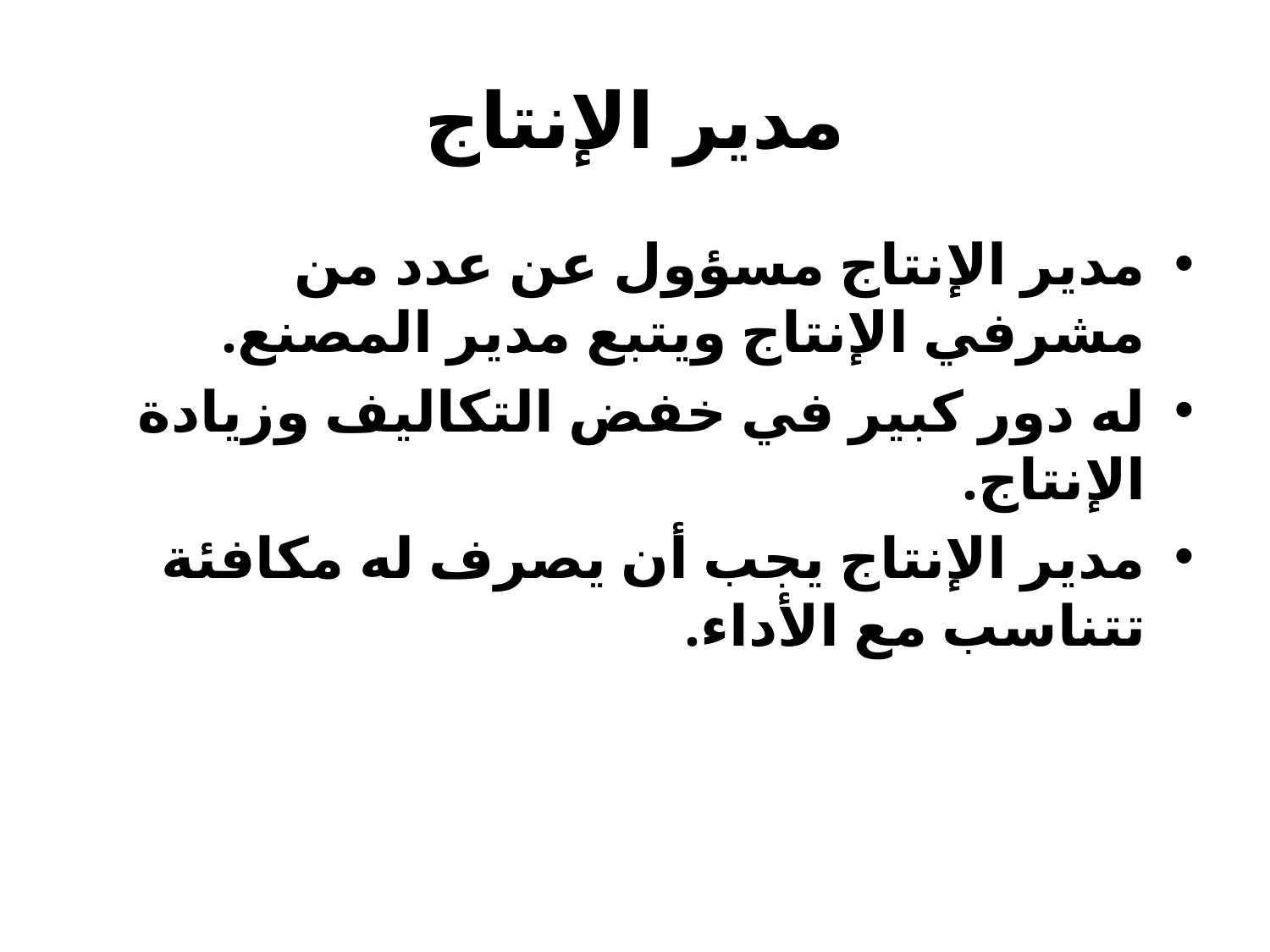

# مدير الإنتاج
مدير الإنتاج مسؤول عن عدد من مشرفي الإنتاج ويتبع مدير المصنع.
له دور كبير في خفض التكاليف وزيادة الإنتاج.
مدير الإنتاج يجب أن يصرف له مكافئة تتناسب مع الأداء.